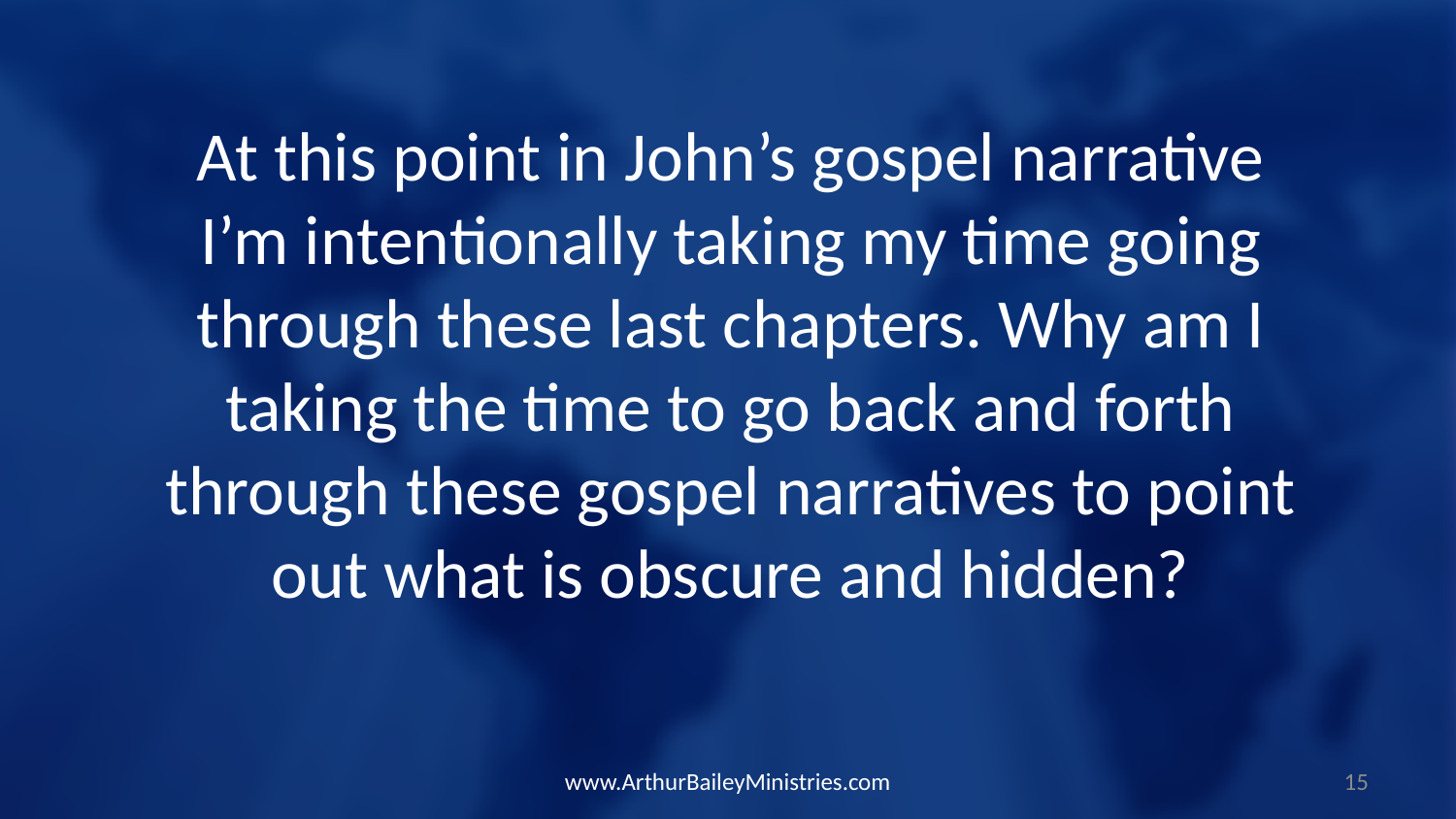

At this point in John’s gospel narrative I’m intentionally taking my time going through these last chapters. Why am I taking the time to go back and forth through these gospel narratives to point out what is obscure and hidden?

www.ArthurBaileyMinistries.com
15